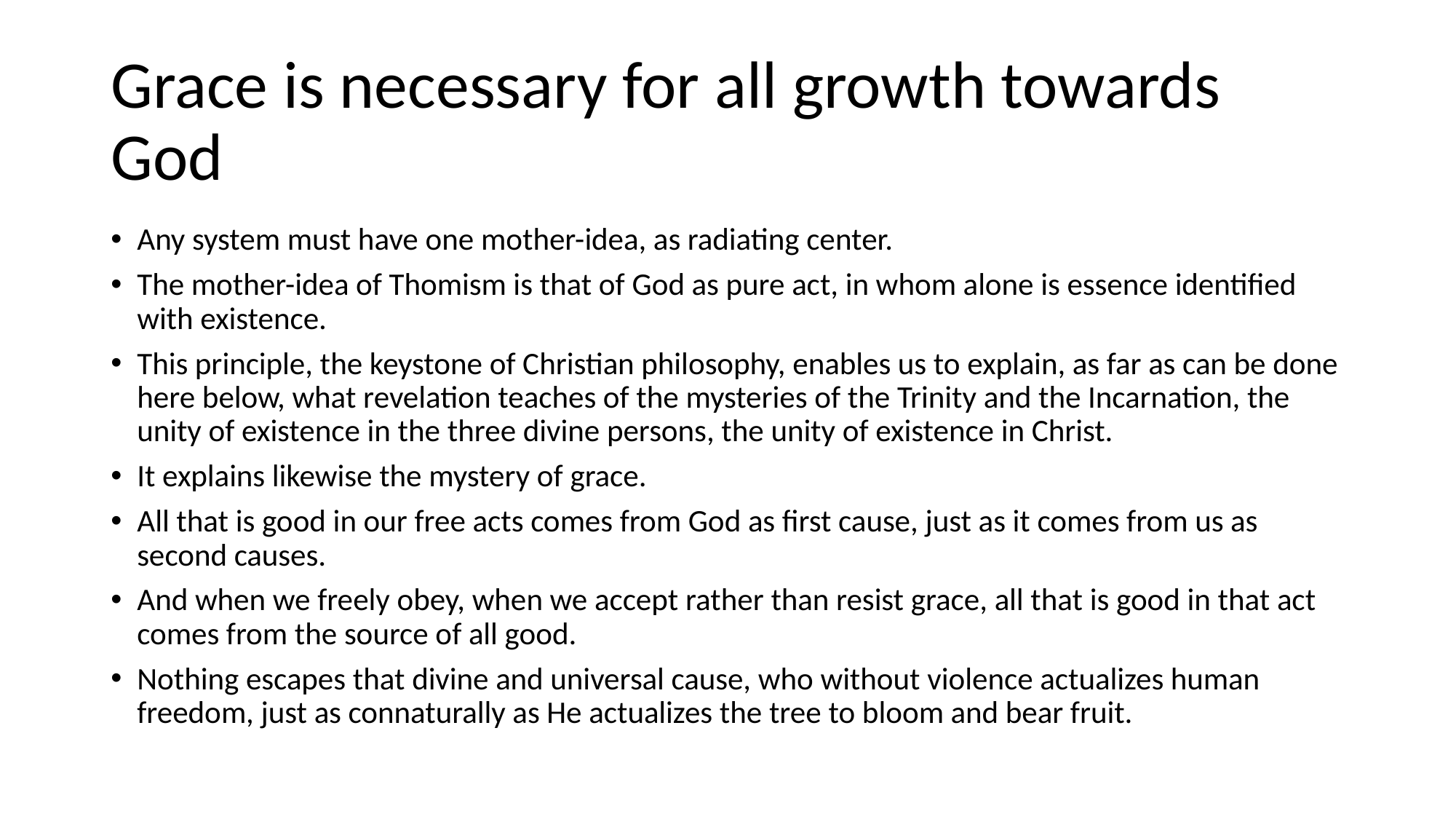

# Grace is necessary for all growth towards God
Any system must have one mother-idea, as radiating center.
The mother-idea of Thomism is that of God as pure act, in whom alone is essence identified with existence.
This principle, the keystone of Christian philosophy, enables us to explain, as far as can be done here below, what revelation teaches of the mysteries of the Trinity and the Incarnation, the unity of existence in the three divine persons, the unity of existence in Christ.
It explains likewise the mystery of grace.
All that is good in our free acts comes from God as first cause, just as it comes from us as second causes.
And when we freely obey, when we accept rather than resist grace, all that is good in that act comes from the source of all good.
Nothing escapes that divine and universal cause, who without violence actualizes human freedom, just as connaturally as He actualizes the tree to bloom and bear fruit.